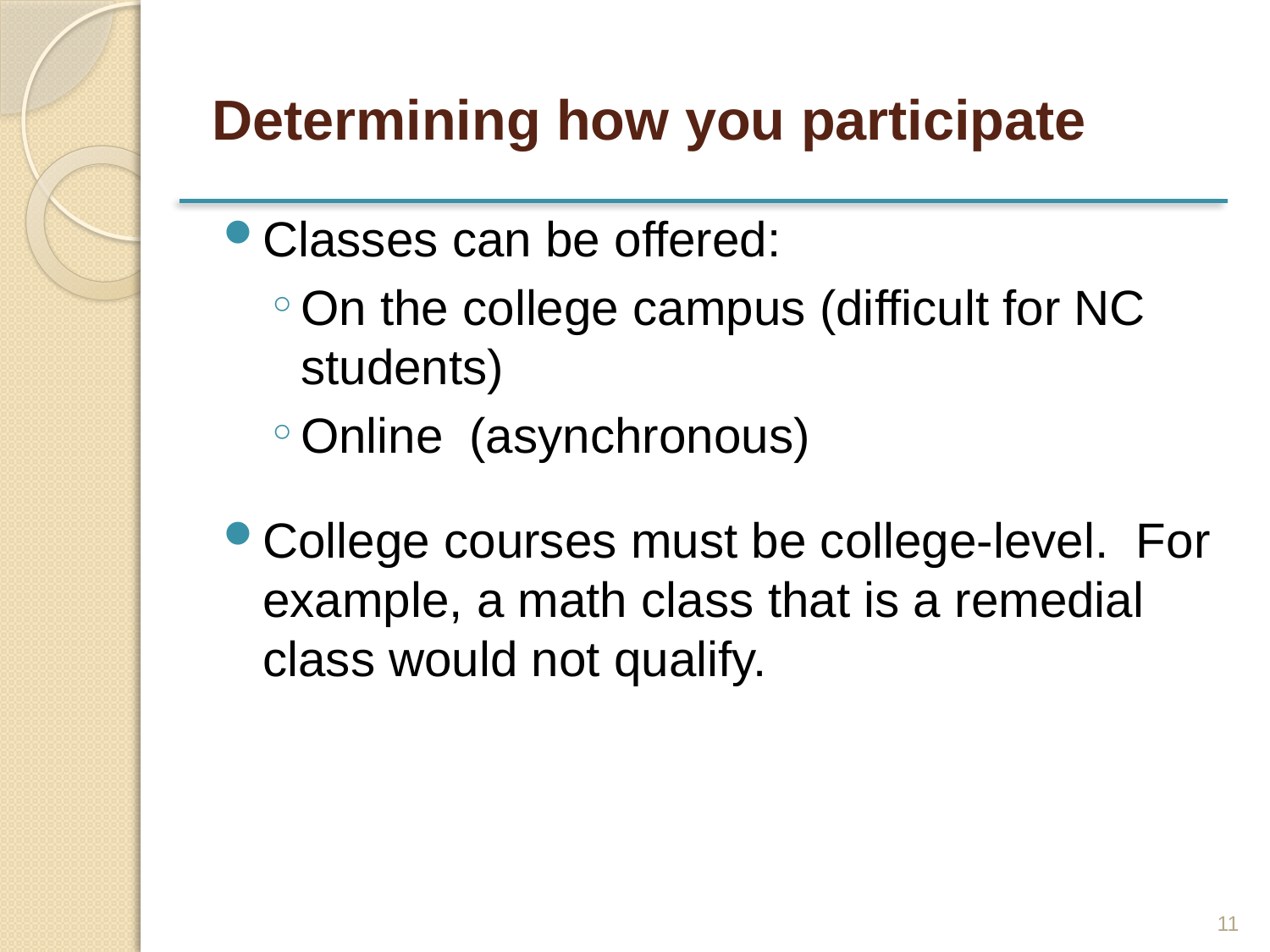

# Determining how you participate
Classes can be offered:
On the college campus (difficult for NC students)
Online   (asynchronous)

College courses must be college-level.  For example, a math class that is a remedial class would not qualify.

11